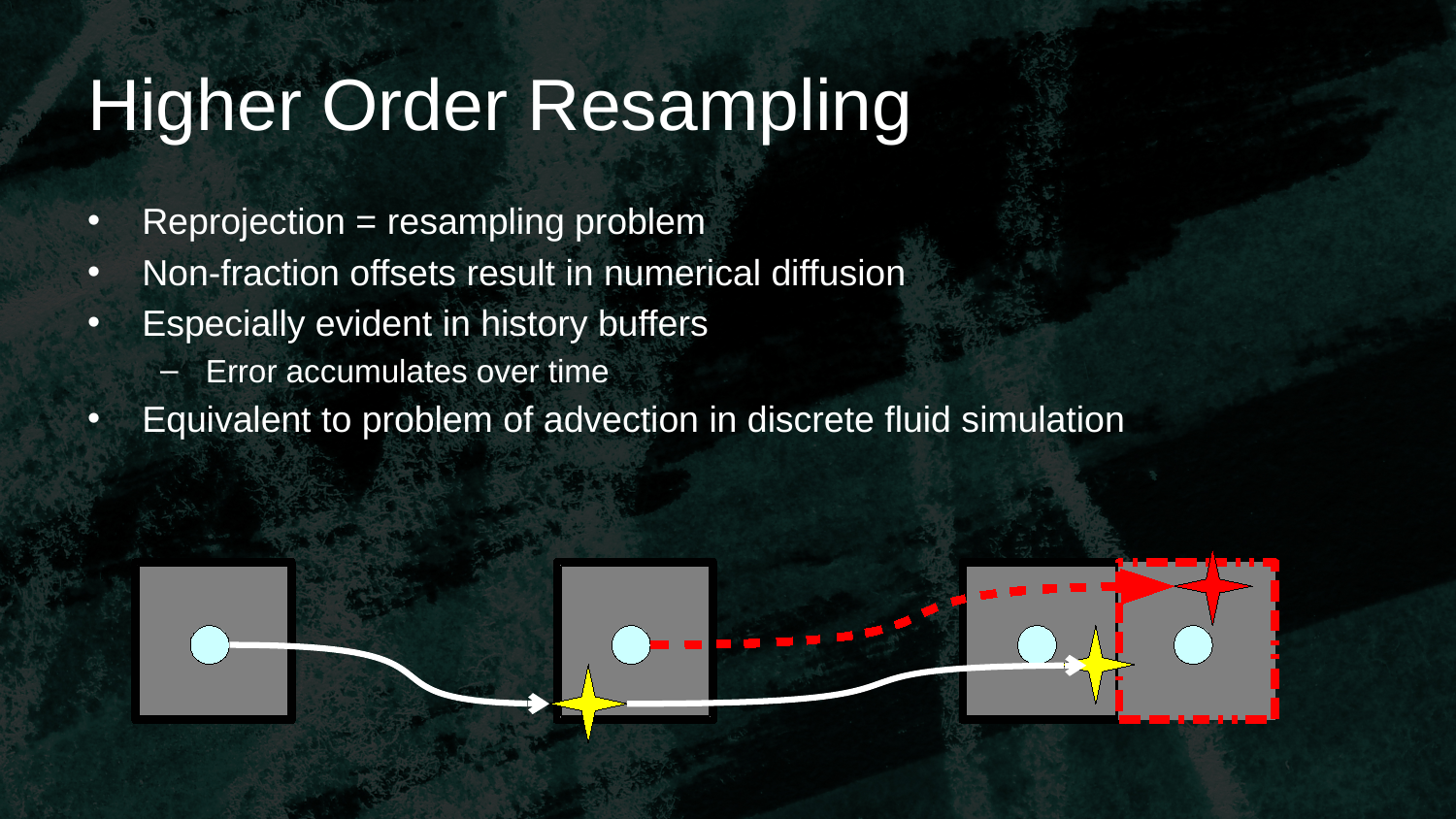

# Higher Order Resampling
Reprojection = resampling problem
Non-fraction offsets result in numerical diffusion
Especially evident in history buffers
Error accumulates over time
Equivalent to problem of advection in discrete fluid simulation